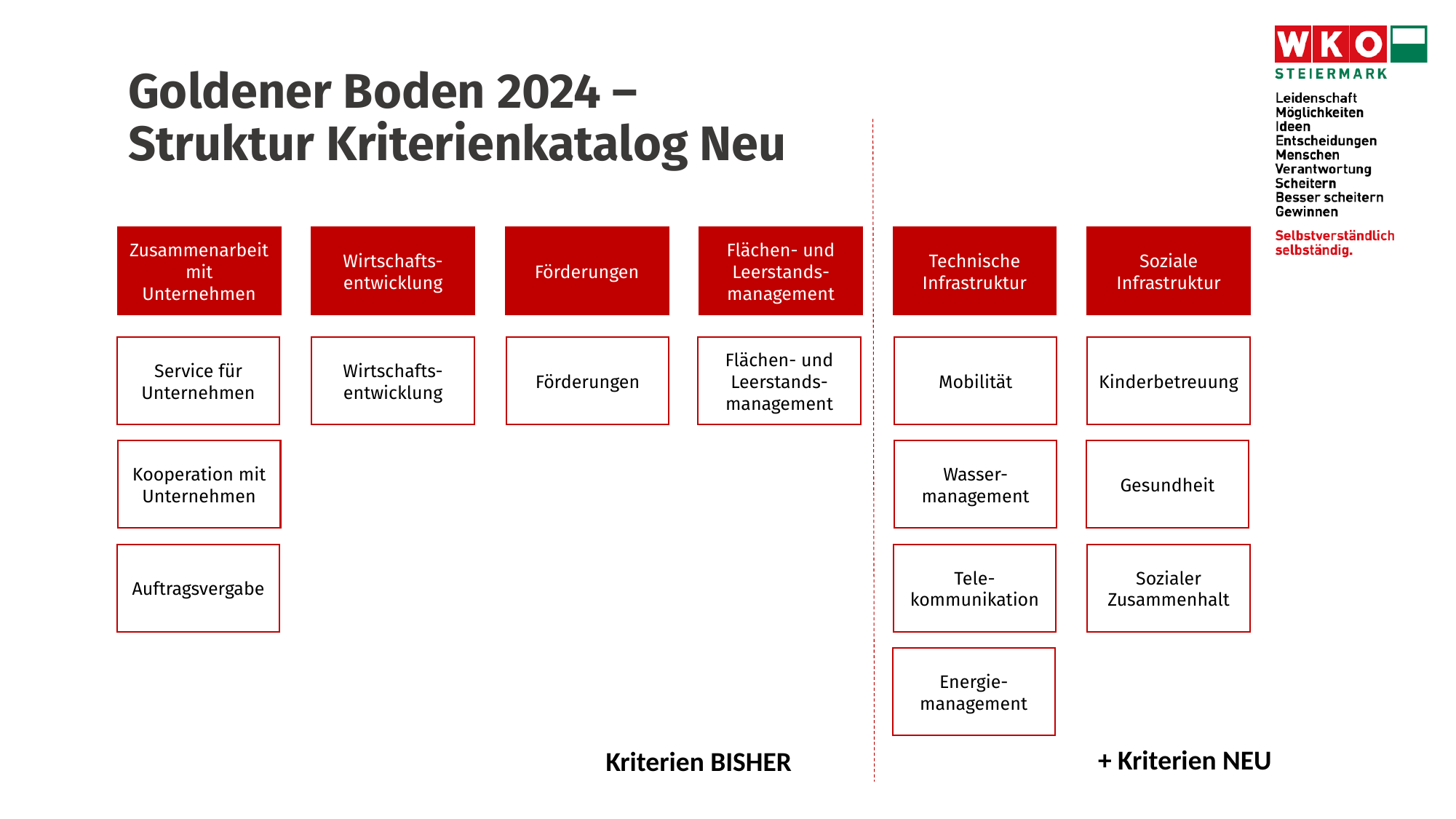

# Goldener Boden 2024 – Struktur Kriterienkatalog Neu
Zusammenarbeit mit Unternehmen
Wirtschafts-entwicklung
Förderungen
Flächen- und Leerstands-management
Technische Infrastruktur
Soziale Infrastruktur
Service für Unternehmen
Wirtschafts-entwicklung
Förderungen
Flächen- und Leerstands-management
Mobilität
Kinderbetreuung
Kooperation mit Unternehmen
Wasser-management
Gesundheit
Auftragsvergabe
Tele-kommunikation
Sozialer Zusammenhalt
Energie-management
+ Kriterien NEU
Kriterien BISHER
4/8/2024
14